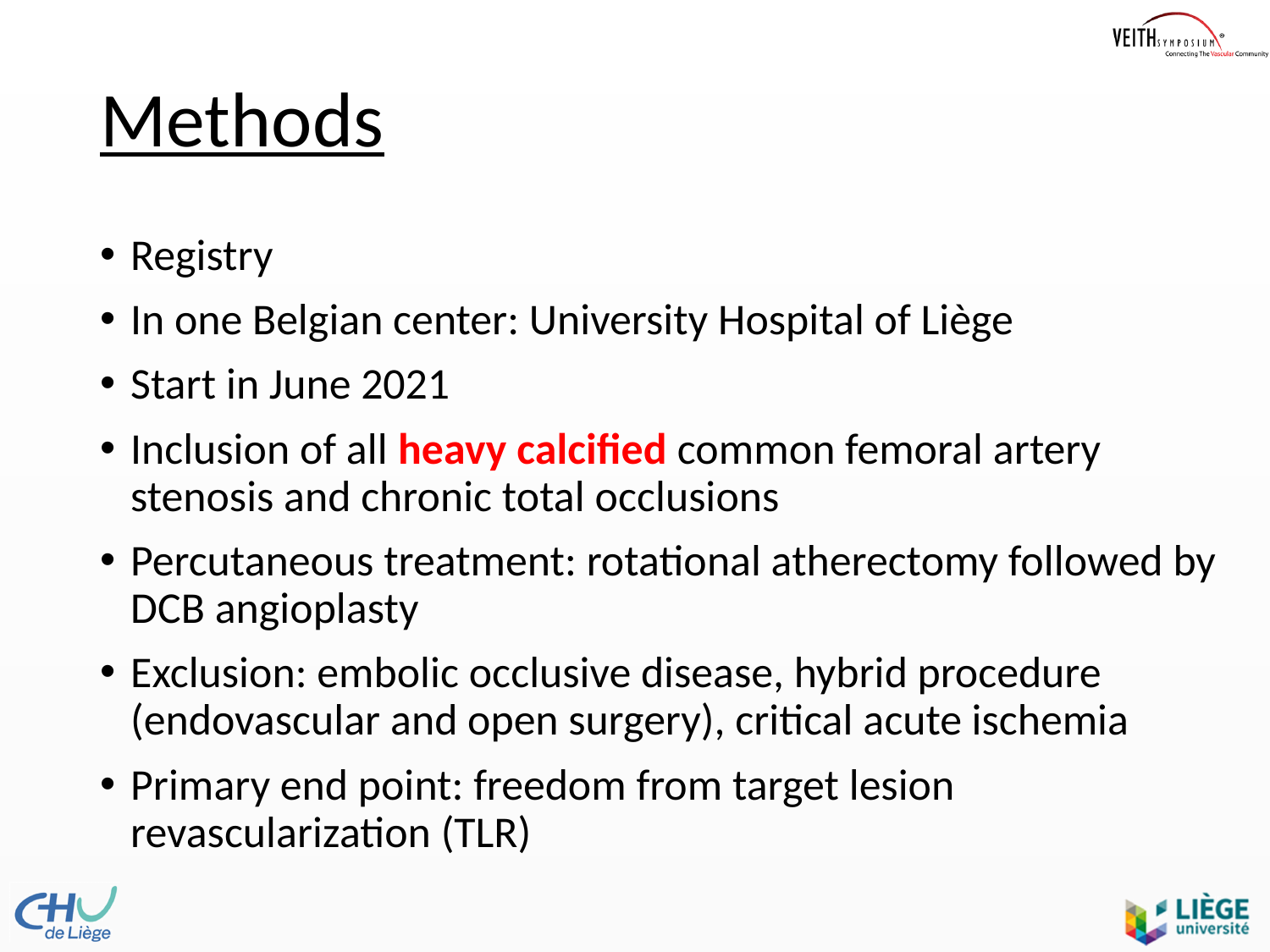

# Methods
Registry
In one Belgian center: University Hospital of Liège
Start in June 2021
Inclusion of all heavy calcified common femoral artery stenosis and chronic total occlusions
Percutaneous treatment: rotational atherectomy followed by DCB angioplasty
Exclusion: embolic occlusive disease, hybrid procedure (endovascular and open surgery), critical acute ischemia
Primary end point: freedom from target lesion revascularization (TLR)